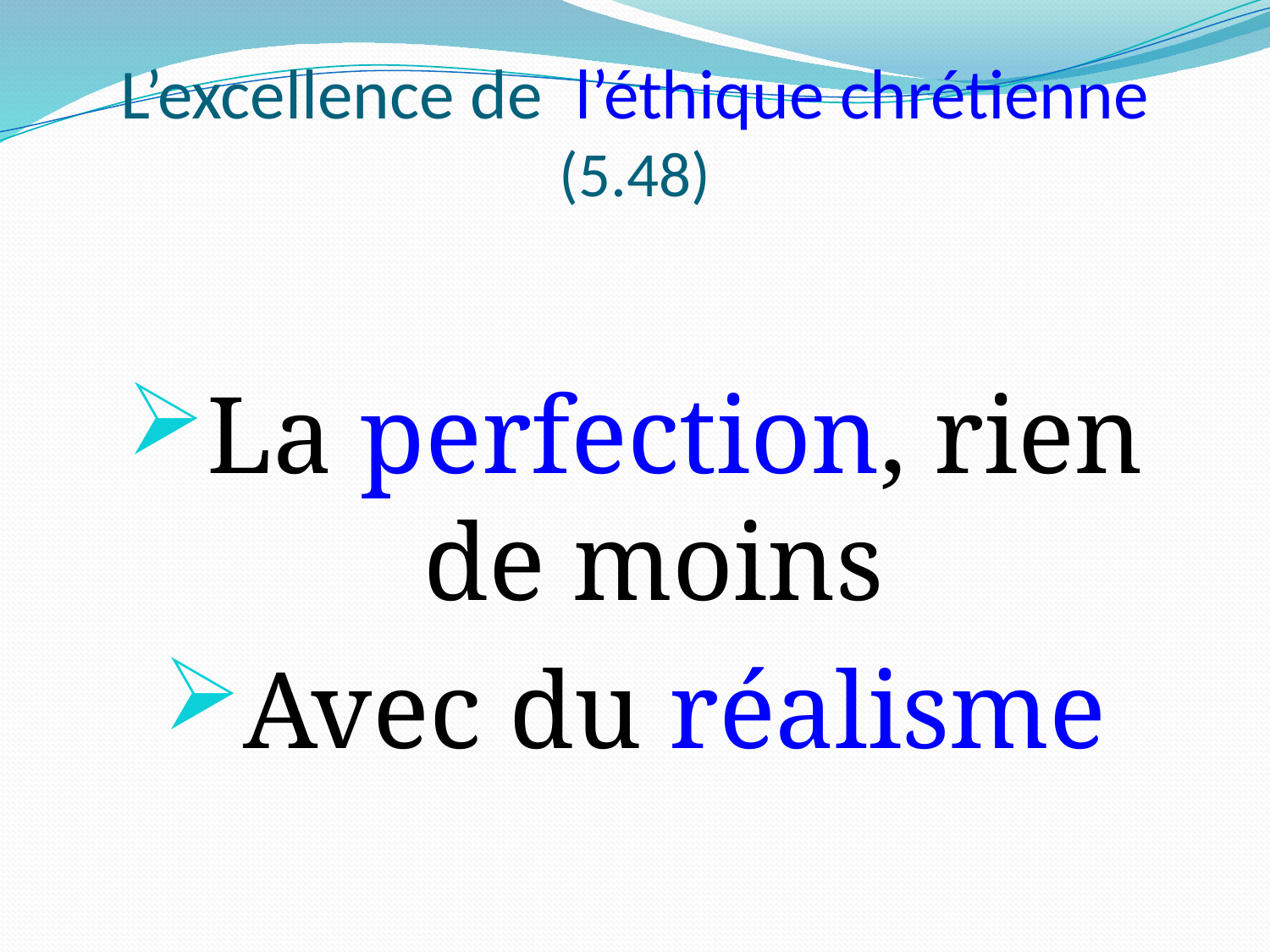

# L’excellence de  l’éthique chrétienne (5.48)

La perfection, rien de moins
Avec du réalisme